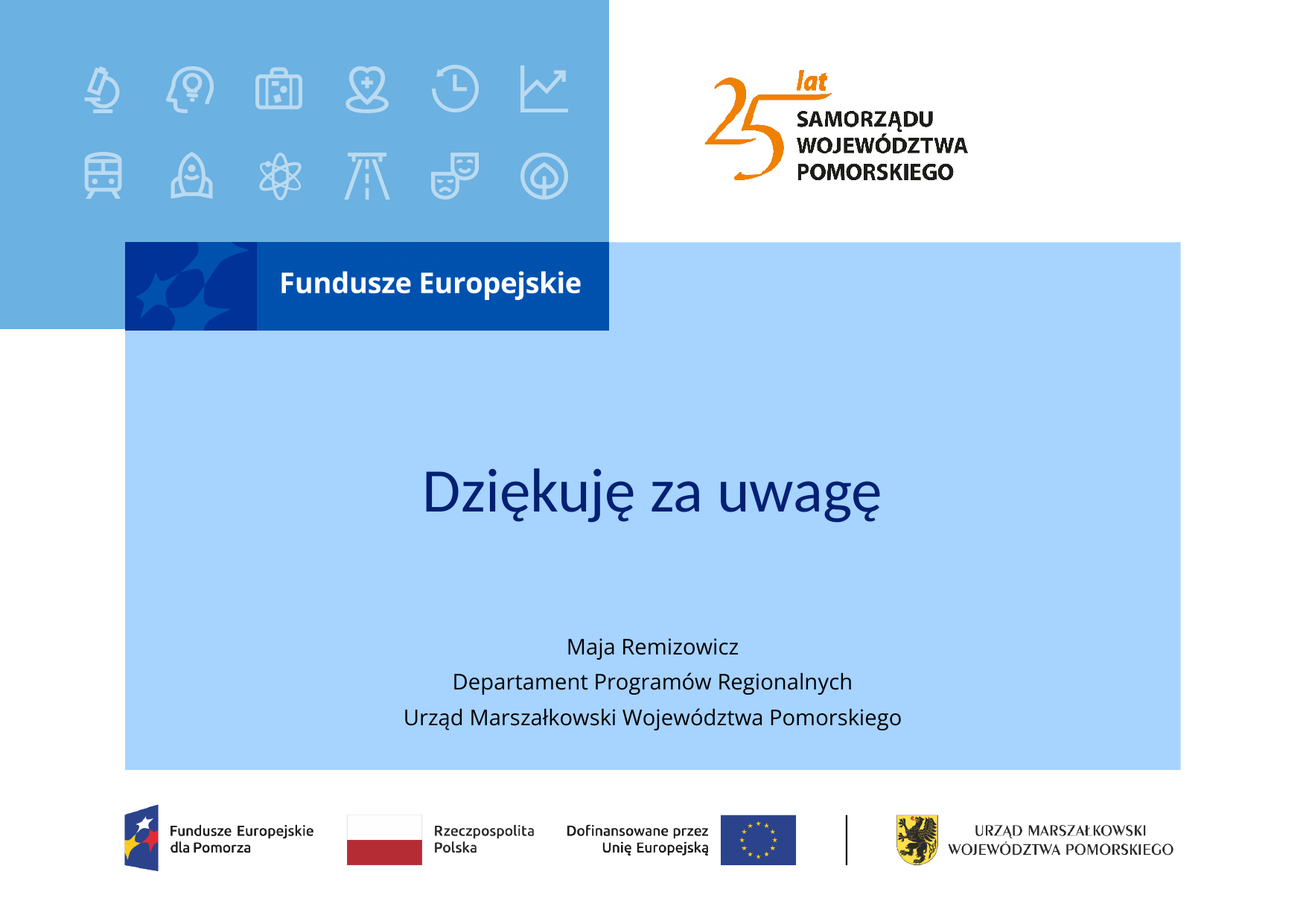

Dziękuję za uwagę
Maja Remizowicz
Departament Programów Regionalnych
Urząd Marszałkowski Województwa Pomorskiego